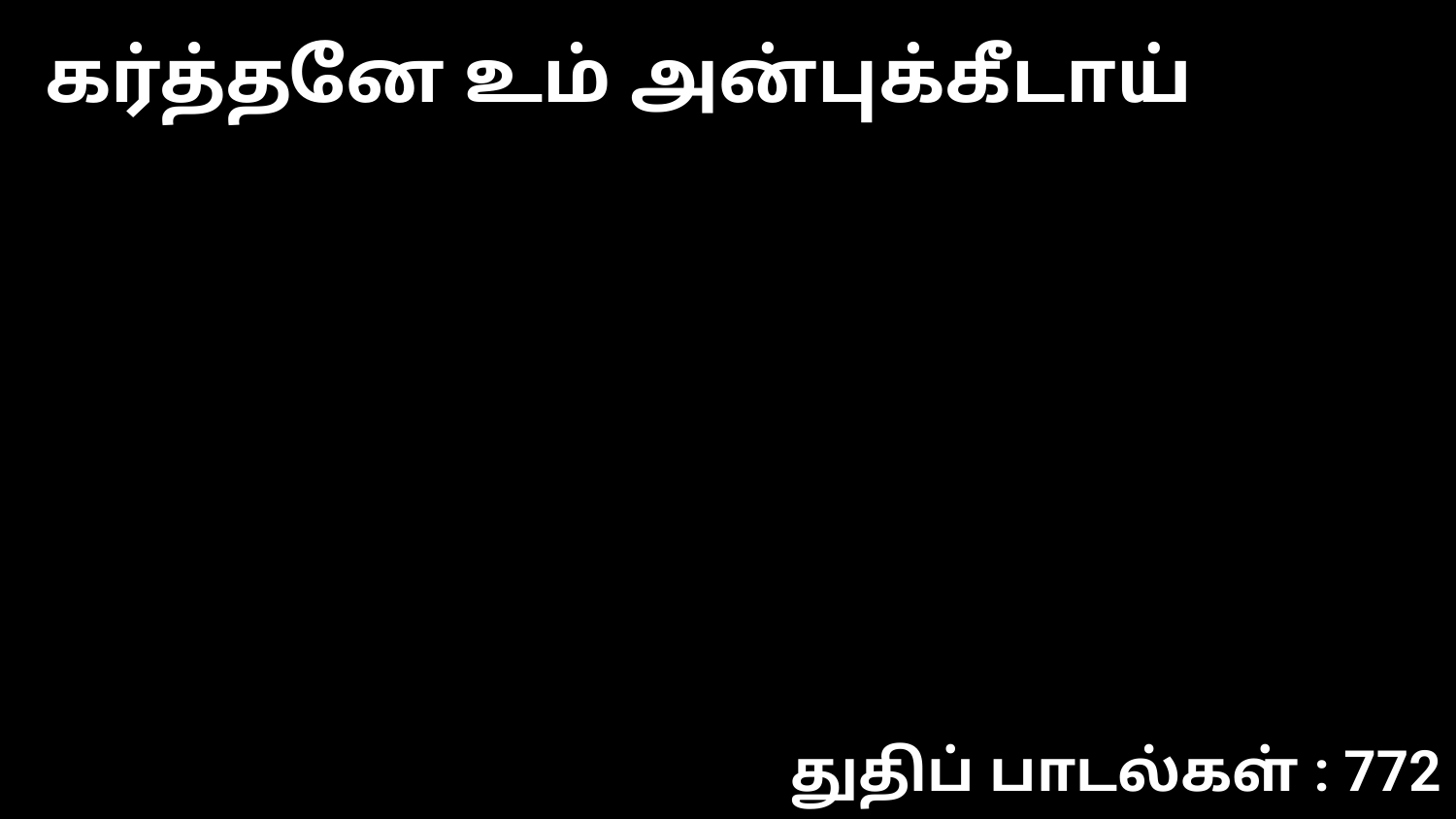

கர்த்தனே உம் அன்புக்கீடாய்
துதிப் பாடல்கள் : 772